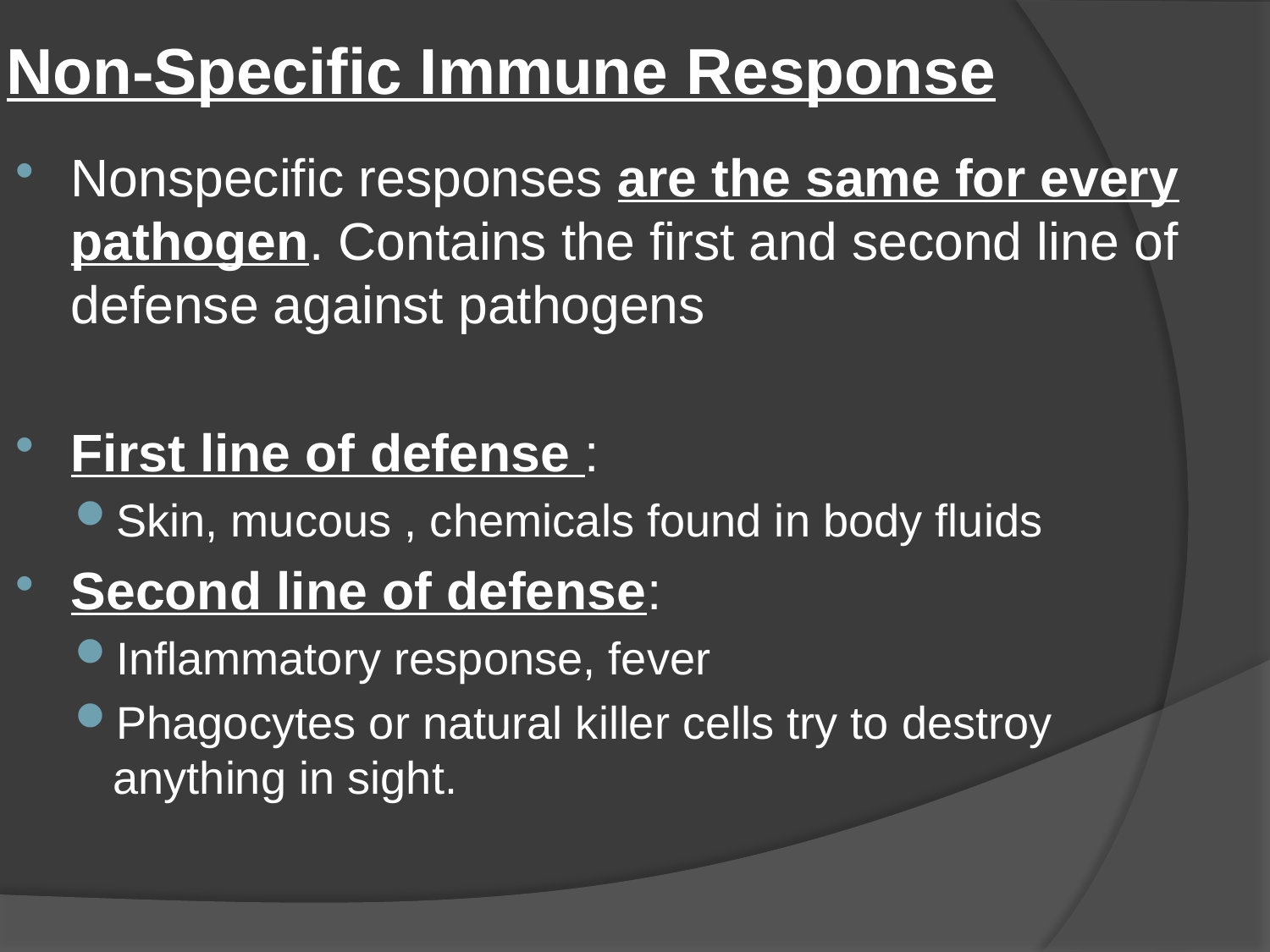

# Non-Specific Immune Response
Nonspecific responses are the same for every pathogen. Contains the first and second line of defense against pathogens

First line of defense :
Skin, mucous , chemicals found in body fluids
Second line of defense:
Inflammatory response, fever
Phagocytes or natural killer cells try to destroy anything in sight.